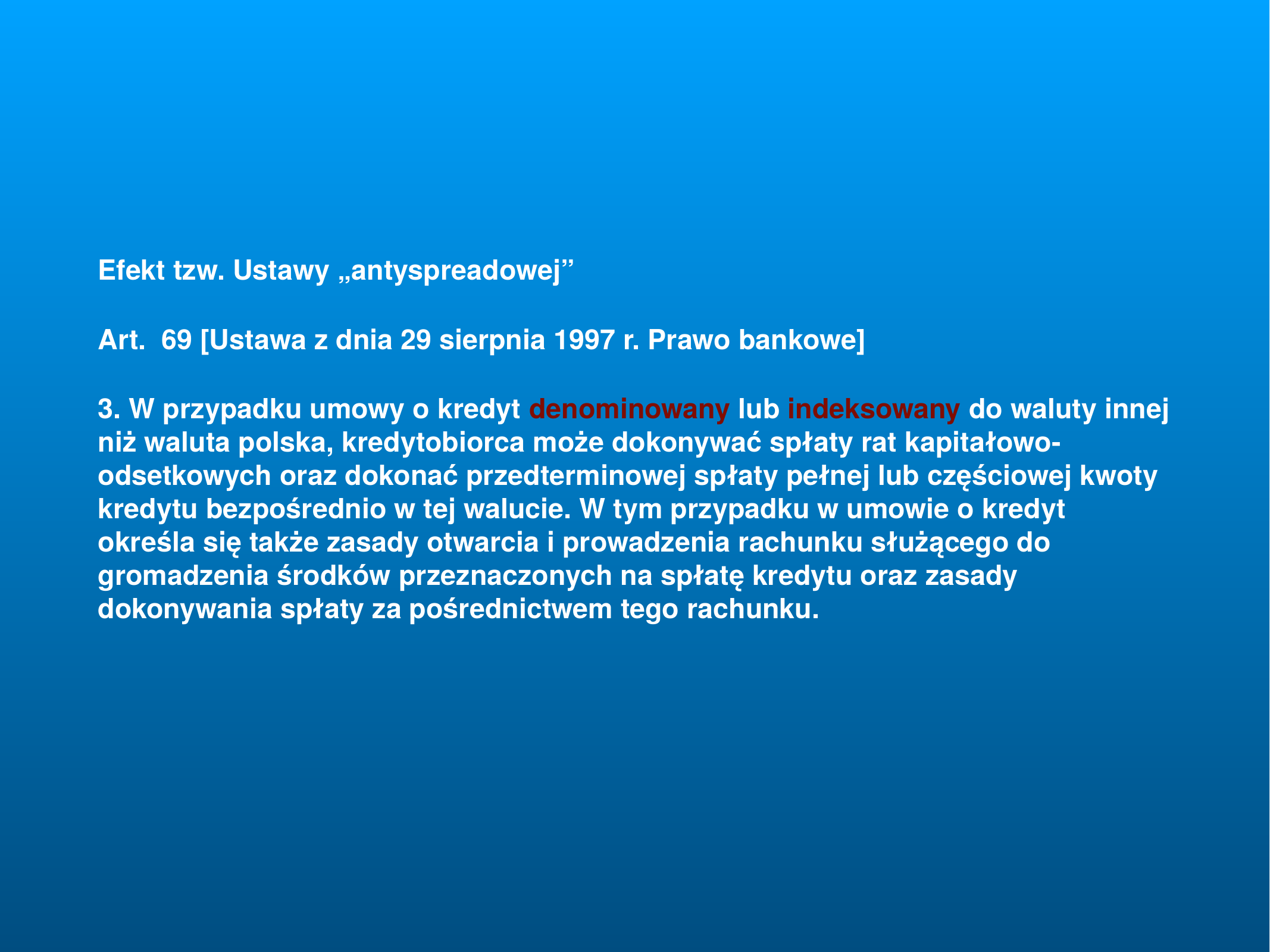

Efekt tzw. Ustawy „antyspreadowej”
Art.  69 [Ustawa z dnia 29 sierpnia 1997 r. Prawo bankowe]
3. W przypadku umowy o kredyt denominowany lub indeksowany do waluty innej niż waluta polska, kredytobiorca może dokonywać spłaty rat kapitałowo-odsetkowych oraz dokonać przedterminowej spłaty pełnej lub częściowej kwoty kredytu bezpośrednio w tej walucie. W tym przypadku w umowie o kredyt określa się także zasady otwarcia i prowadzenia rachunku służącego do gromadzenia środków przeznaczonych na spłatę kredytu oraz zasady dokonywania spłaty za pośrednictwem tego rachunku.